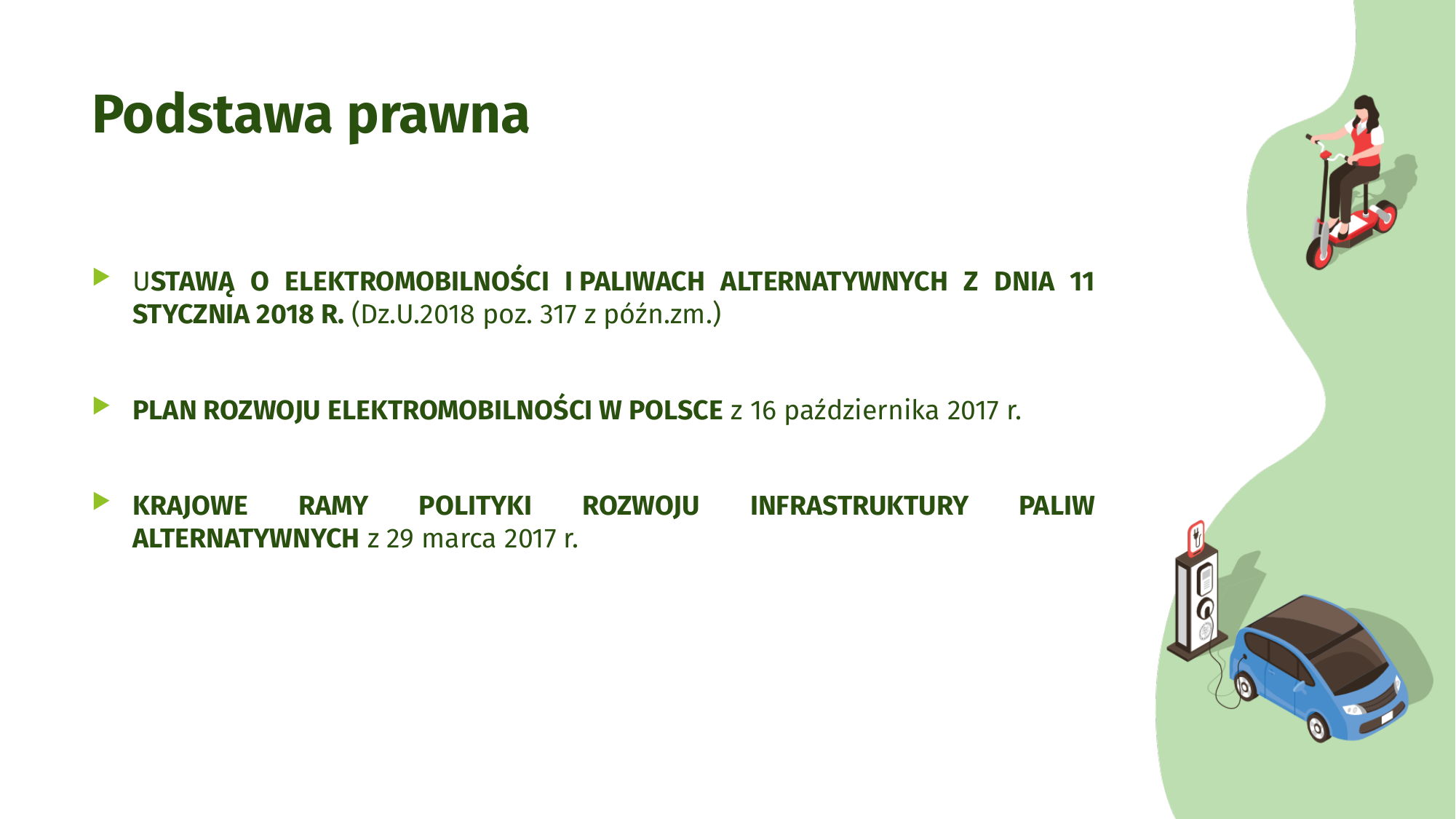

# Podstawa prawna
USTAWĄ O ELEKTROMOBILNOŚCI I PALIWACH ALTERNATYWNYCH Z DNIA 11 STYCZNIA 2018 R. (Dz.U.2018 poz. 317 z późn.zm.)

PLAN ROZWOJU ELEKTROMOBILNOŚCI W POLSCE z 16 października 2017 r.

KRAJOWE RAMY POLITYKI ROZWOJU INFRASTRUKTURY PALIW ALTERNATYWNYCH z 29 marca 2017 r.